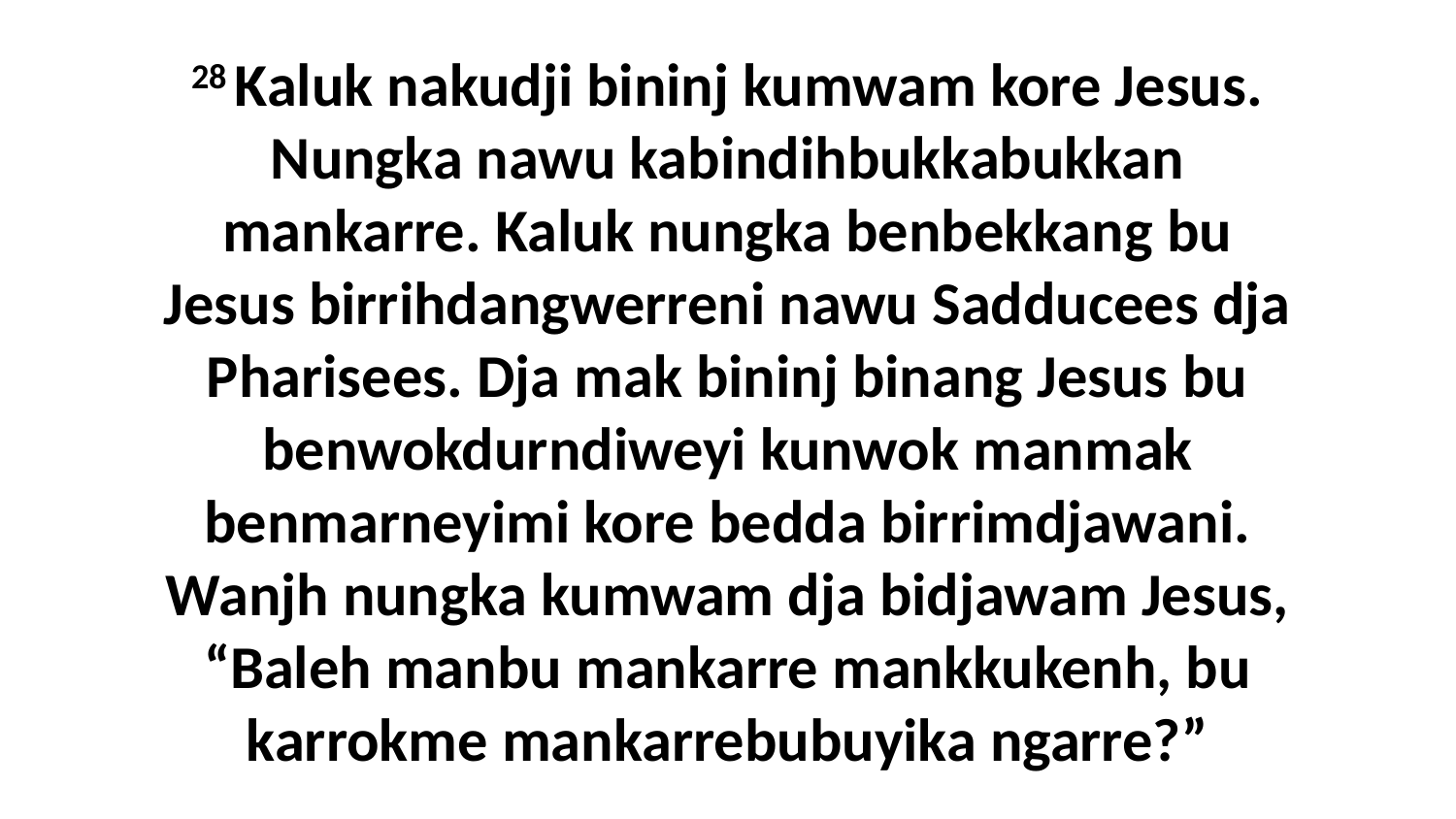

28 Kaluk nakudji bininj kumwam kore Jesus. Nungka nawu kabindihbukkabukkan mankarre. Kaluk nungka benbekkang bu Jesus birrihdangwerreni nawu Sadducees dja Pharisees. Dja mak bininj binang Jesus bu benwokdurndiweyi kunwok manmak benmarneyimi kore bedda birrimdjawani. Wanjh nungka kumwam dja bidjawam Jesus, “Baleh manbu mankarre mankkukenh, bu karrokme mankarrebubuyika ngarre?”